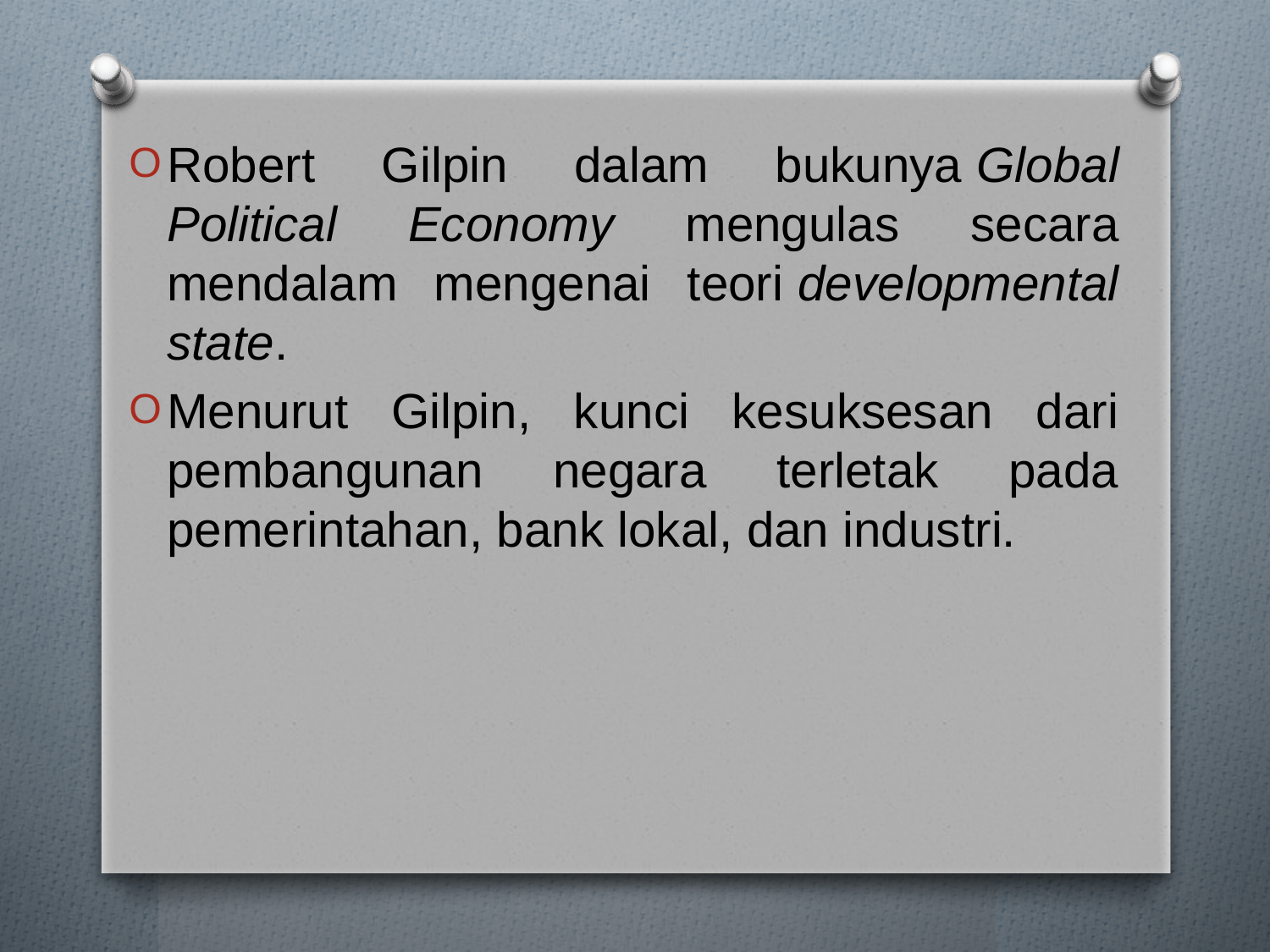

Robert Gilpin dalam bukunya Global Political Economy mengulas secara mendalam mengenai teori developmental state.
Menurut Gilpin, kunci kesuksesan dari pembangunan negara terletak pada pemerintahan, bank lokal, dan industri.